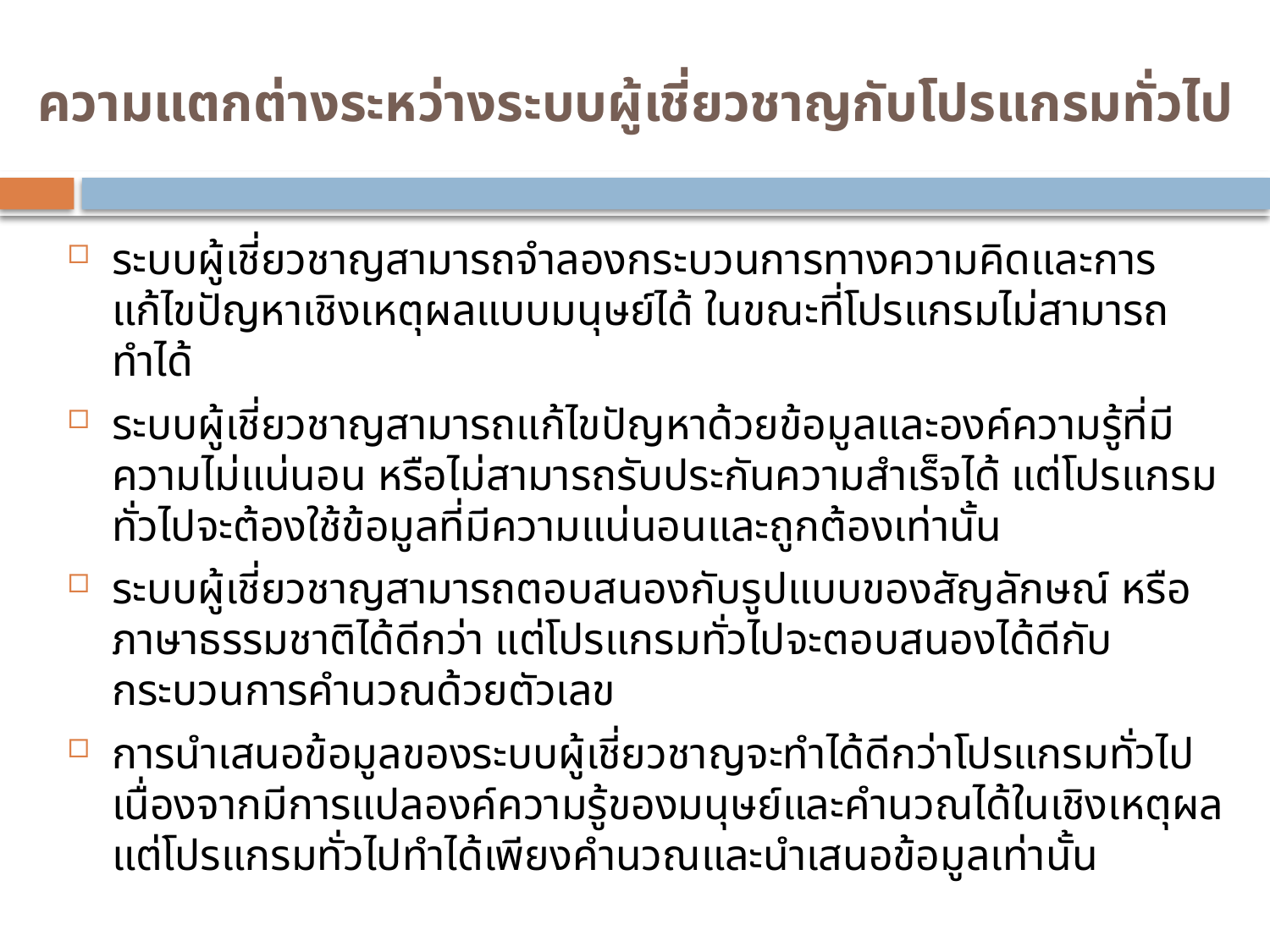

# ความแตกต่างระหว่างระบบผู้เชี่ยวชาญกับโปรแกรมทั่วไป
ระบบผู้เชี่ยวชาญสามารถจำลองกระบวนการทางความคิดและการแก้ไขปัญหาเชิงเหตุผลแบบมนุษย์ได้ ในขณะที่โปรแกรมไม่สามารถทำได้
ระบบผู้เชี่ยวชาญสามารถแก้ไขปัญหาด้วยข้อมูลและองค์ความรู้ที่มีความไม่แน่นอน หรือไม่สามารถรับประกันความสำเร็จได้ แต่โปรแกรมทั่วไปจะต้องใช้ข้อมูลที่มีความแน่นอนและถูกต้องเท่านั้น
ระบบผู้เชี่ยวชาญสามารถตอบสนองกับรูปแบบของสัญลักษณ์ หรือภาษาธรรมชาติได้ดีกว่า แต่โปรแกรมทั่วไปจะตอบสนองได้ดีกับกระบวนการคำนวณด้วยตัวเลข
การนำเสนอข้อมูลของระบบผู้เชี่ยวชาญจะทำได้ดีกว่าโปรแกรมทั่วไป เนื่องจากมีการแปลองค์ความรู้ของมนุษย์และคำนวณได้ในเชิงเหตุผล แต่โปรแกรมทั่วไปทำได้เพียงคำนวณและนำเสนอข้อมูลเท่านั้น